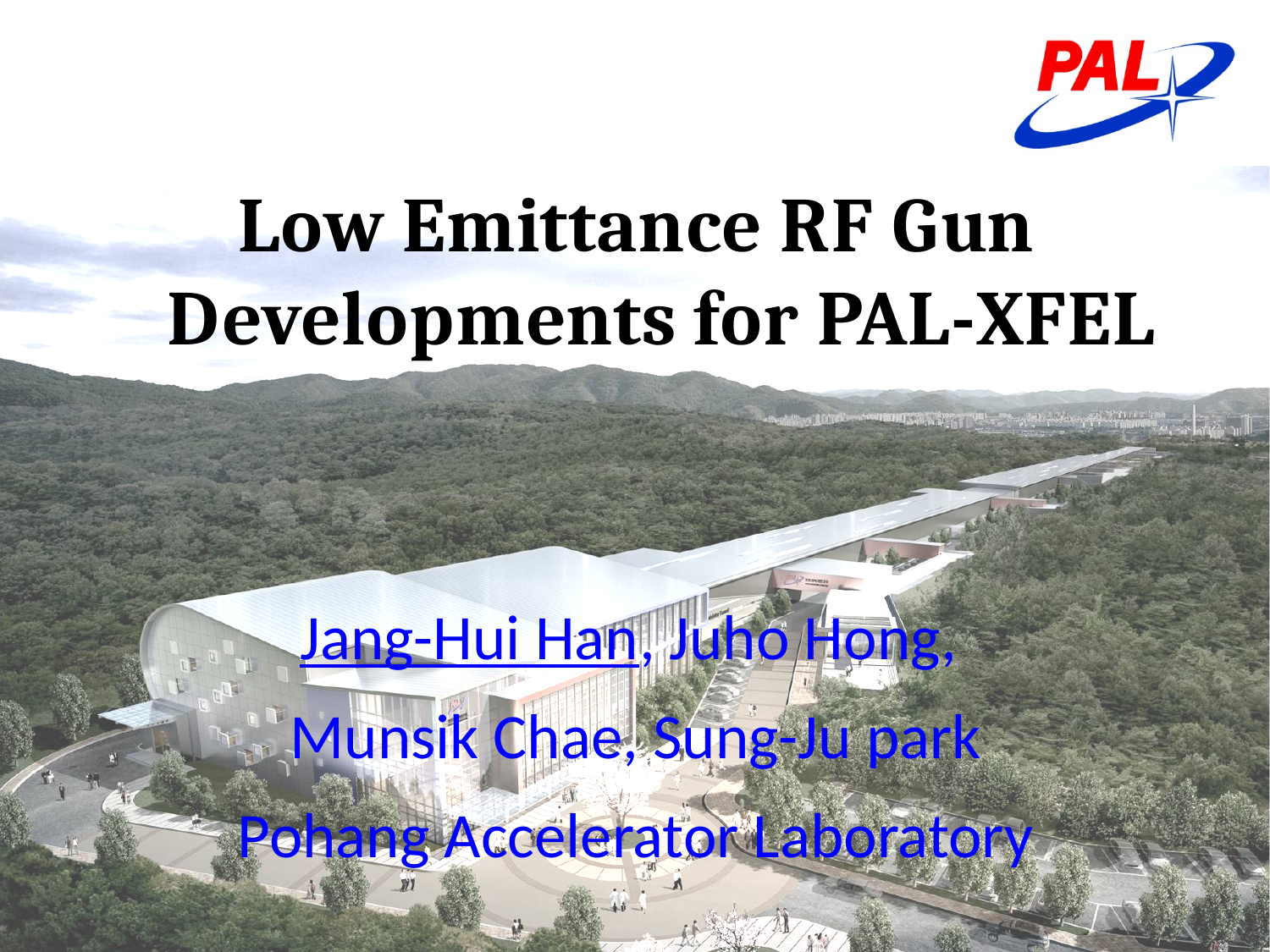

Low Emittance RF Gun Developments for PAL-XFEL
Jang-Hui Han, Juho Hong,
Munsik Chae, Sung-Ju park
Pohang Accelerator Laboratory

Accelerator Physics Seminar, DESY, 14 November 2012